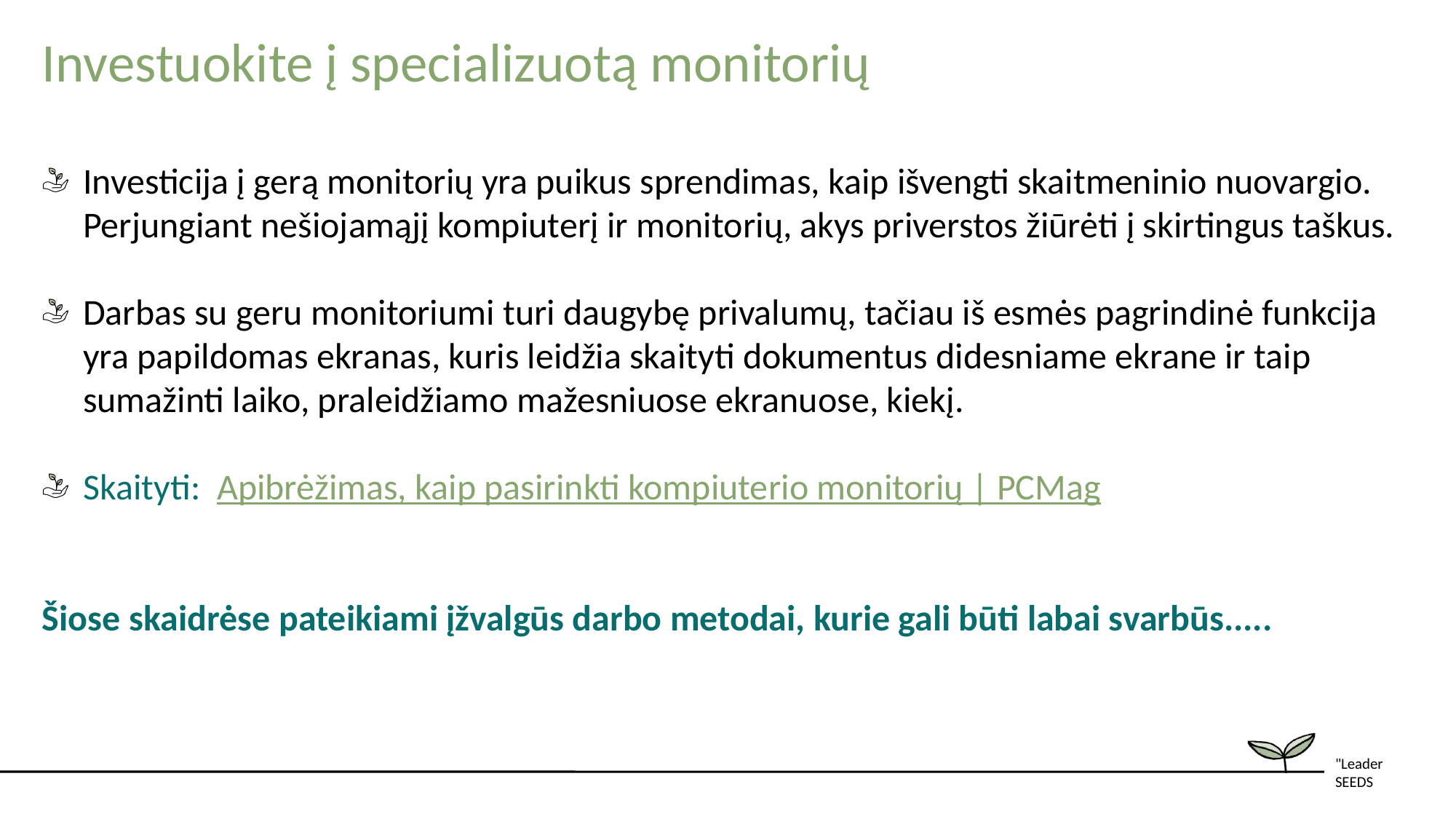

Investuokite į specializuotą monitorių
Investicija į gerą monitorių yra puikus sprendimas, kaip išvengti skaitmeninio nuovargio. Perjungiant nešiojamąjį kompiuterį ir monitorių, akys priverstos žiūrėti į skirtingus taškus.

Darbas su geru monitoriumi turi daugybę privalumų, tačiau iš esmės pagrindinė funkcija yra papildomas ekranas, kuris leidžia skaityti dokumentus didesniame ekrane ir taip sumažinti laiko, praleidžiamo mažesniuose ekranuose, kiekį.

Skaityti:  Apibrėžimas, kaip pasirinkti kompiuterio monitorių | PCMag

Šiose skaidrėse pateikiami įžvalgūs darbo metodai, kurie gali būti labai svarbūs.....